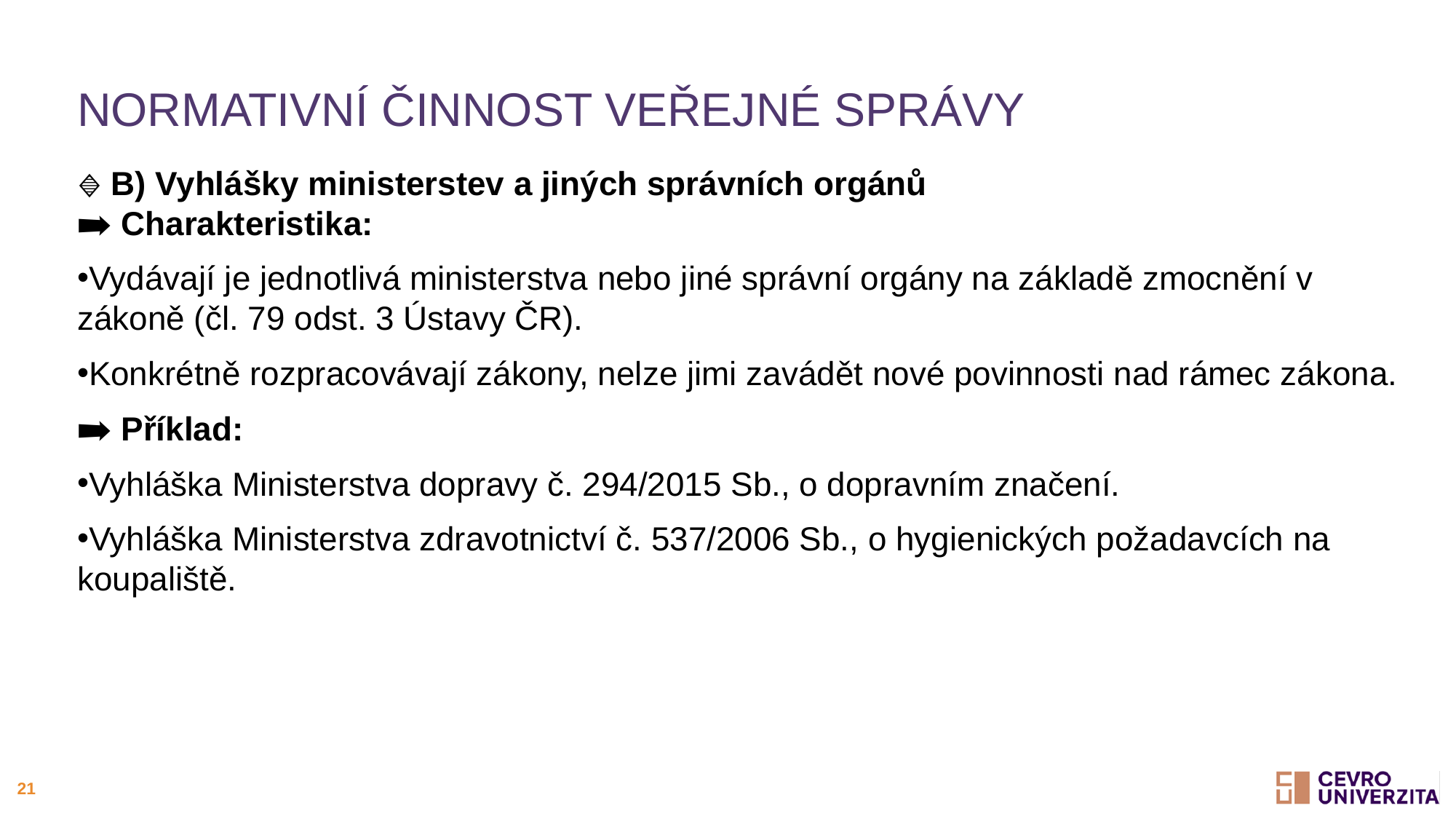

# Normativní činnost veřejné správy
🔹 B) Vyhlášky ministerstev a jiných správních orgánů
➡ Charakteristika:
Vydávají je jednotlivá ministerstva nebo jiné správní orgány na základě zmocnění v zákoně (čl. 79 odst. 3 Ústavy ČR).
Konkrétně rozpracovávají zákony, nelze jimi zavádět nové povinnosti nad rámec zákona.
➡ Příklad:
Vyhláška Ministerstva dopravy č. 294/2015 Sb., o dopravním značení.
Vyhláška Ministerstva zdravotnictví č. 537/2006 Sb., o hygienických požadavcích na koupaliště.

21